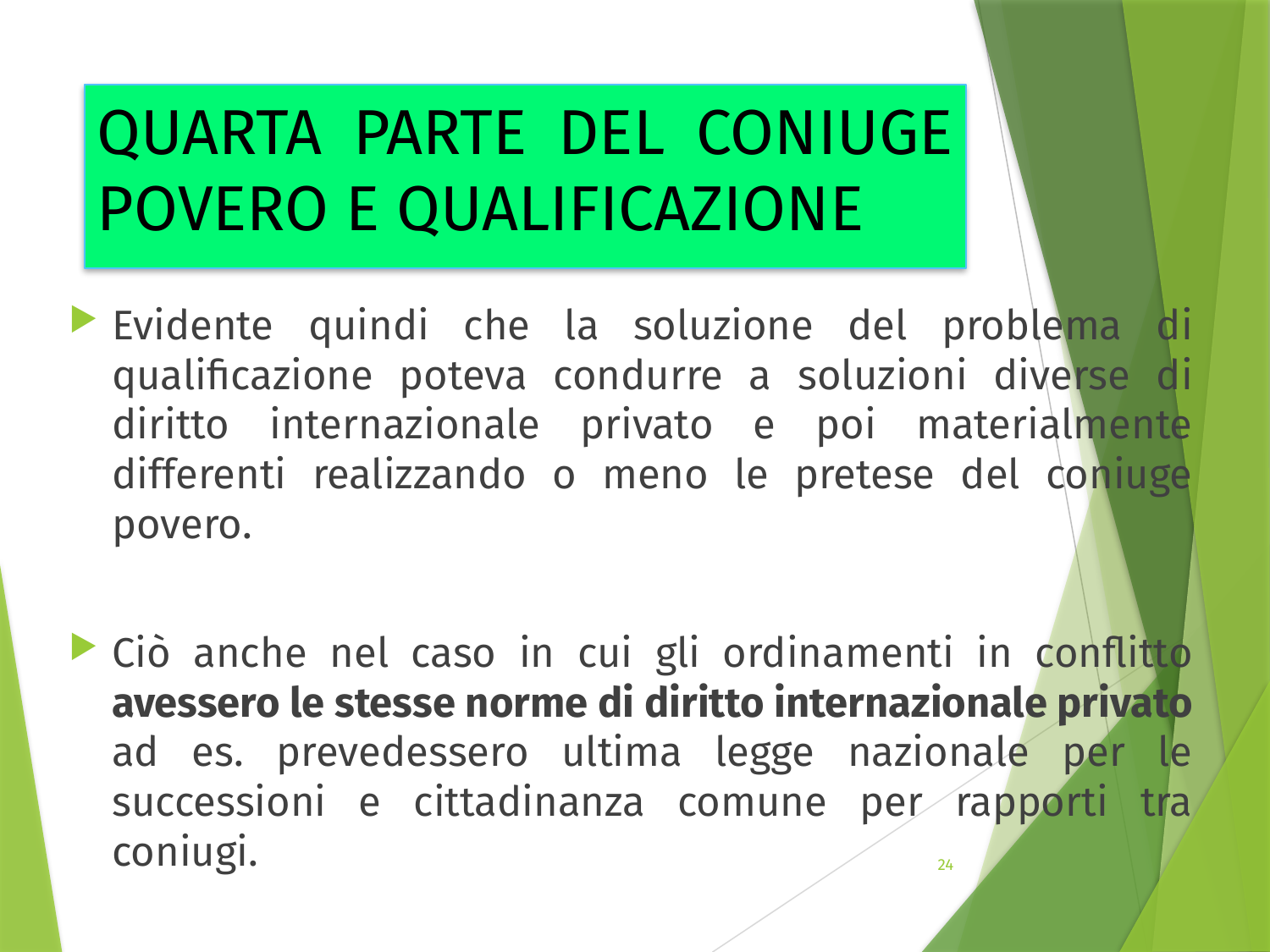

# QUARTA PARTE DEL CONIUGE POVERO E QUALIFICAZIONE
Evidente quindi che la soluzione del problema di qualificazione poteva condurre a soluzioni diverse di diritto internazionale privato e poi materialmente differenti realizzando o meno le pretese del coniuge povero.

Ciò anche nel caso in cui gli ordinamenti in conflitto avessero le stesse norme di diritto internazionale privato ad es. prevedessero ultima legge nazionale per le successioni e cittadinanza comune per rapporti tra coniugi.
24